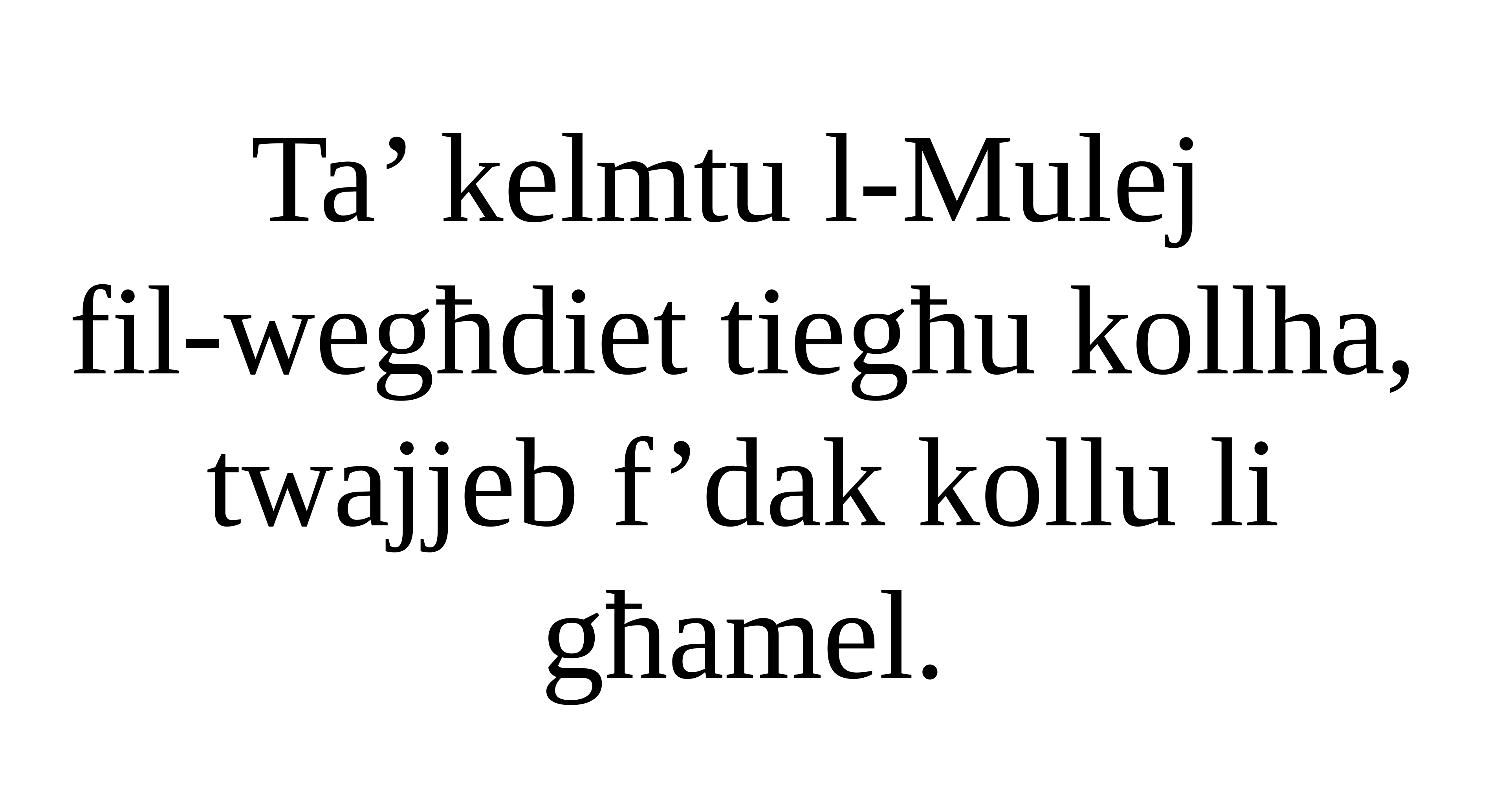

Ta’ kelmtu l-Mulej
fil-wegħdiet tiegħu kollha,
twajjeb f’dak kollu li għamel.